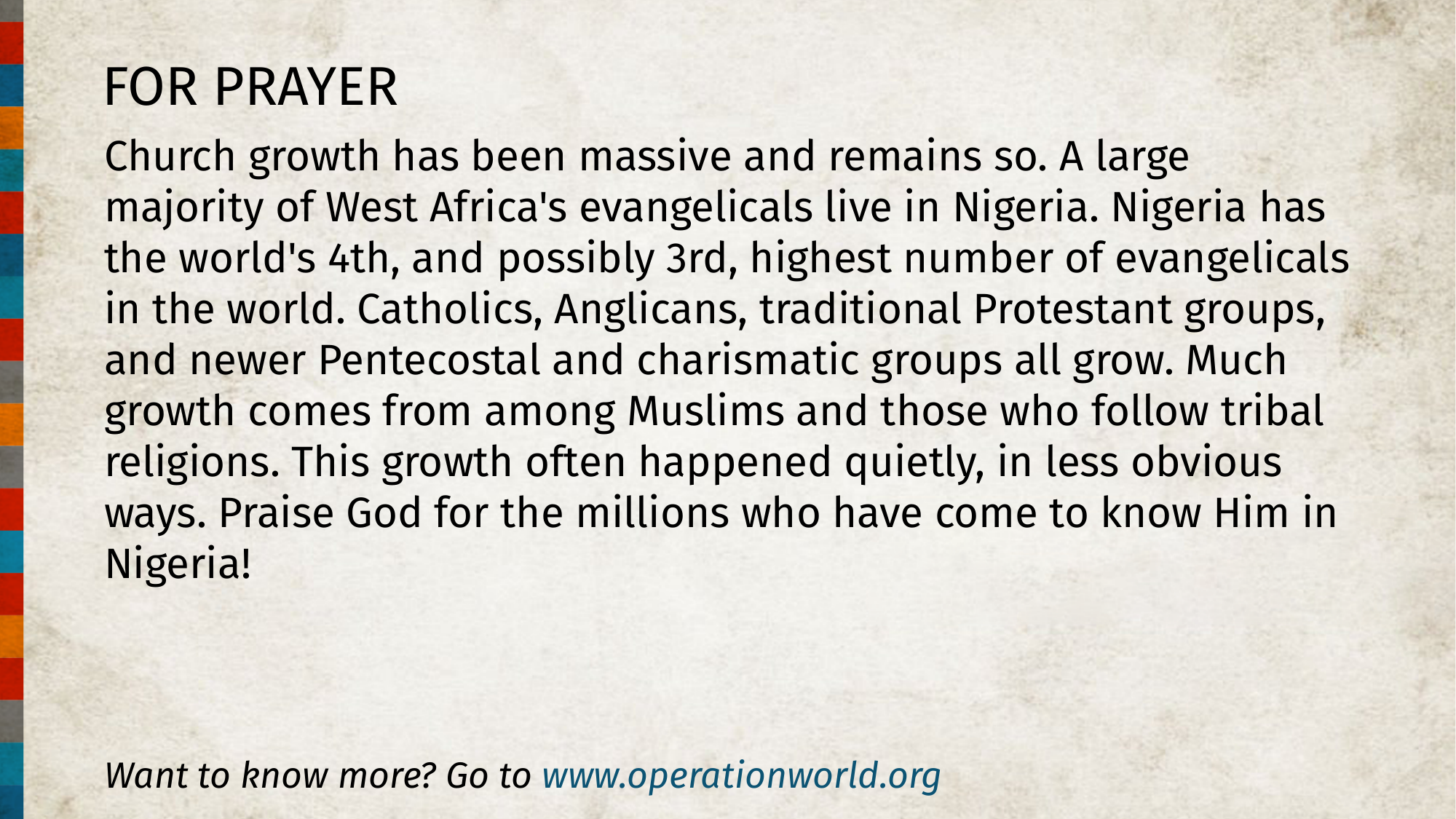

FOR PRAYER
Church growth has been massive and remains so. A large majority of West Africa's evangelicals live in Nigeria. Nigeria has the world's 4th, and possibly 3rd, highest number of evangelicals in the world. Catholics, Anglicans, traditional Protestant groups, and newer Pentecostal and charismatic groups all grow. Much growth comes from among Muslims and those who follow tribal religions. This growth often happened quietly, in less obvious ways. Praise God for the millions who have come to know Him in Nigeria!

Want to know more? Go to www.operationworld.org